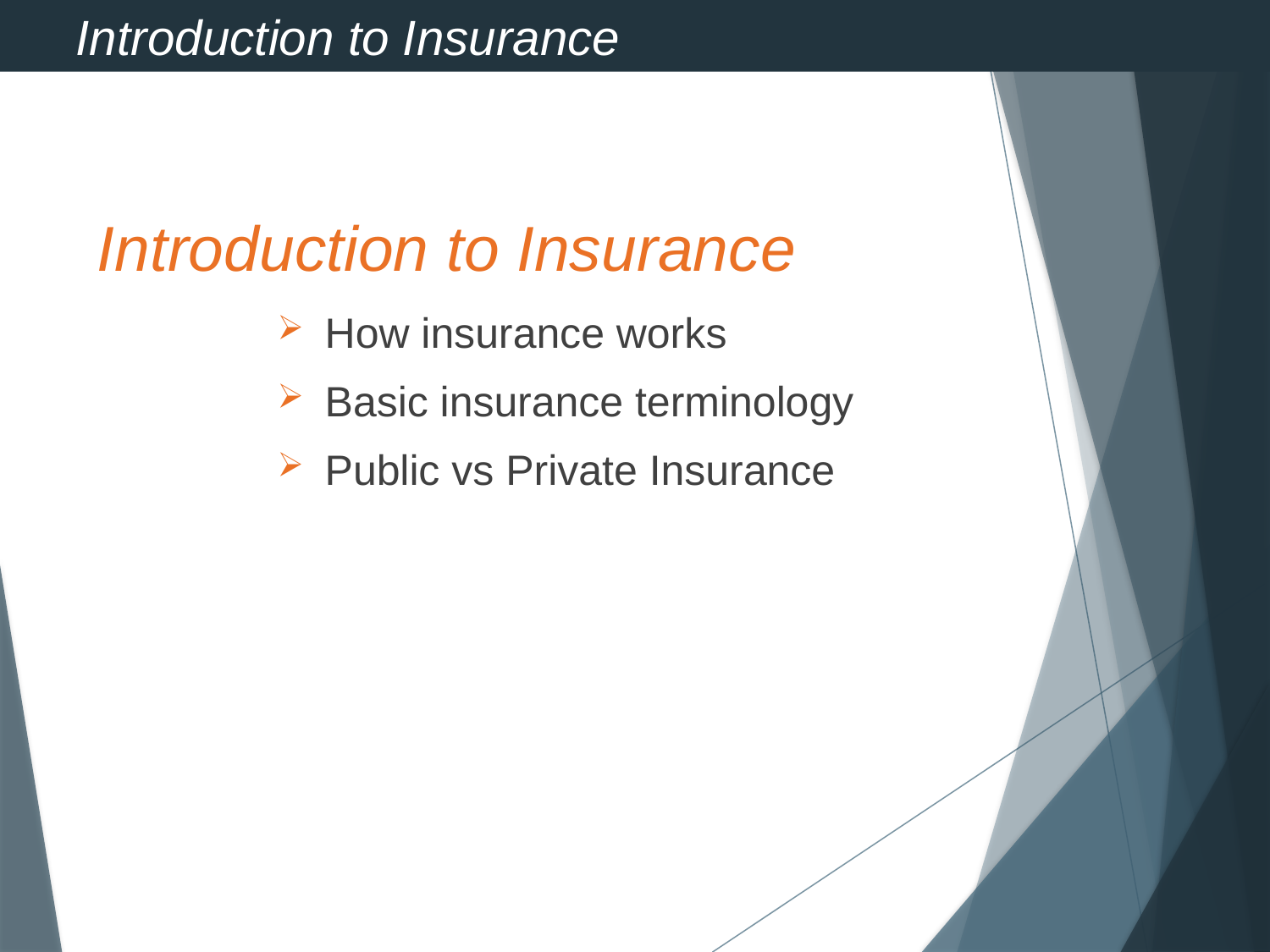

Introduction to Insurance
# Introduction to Insurance
How insurance works
Basic insurance terminology
Public vs Private Insurance